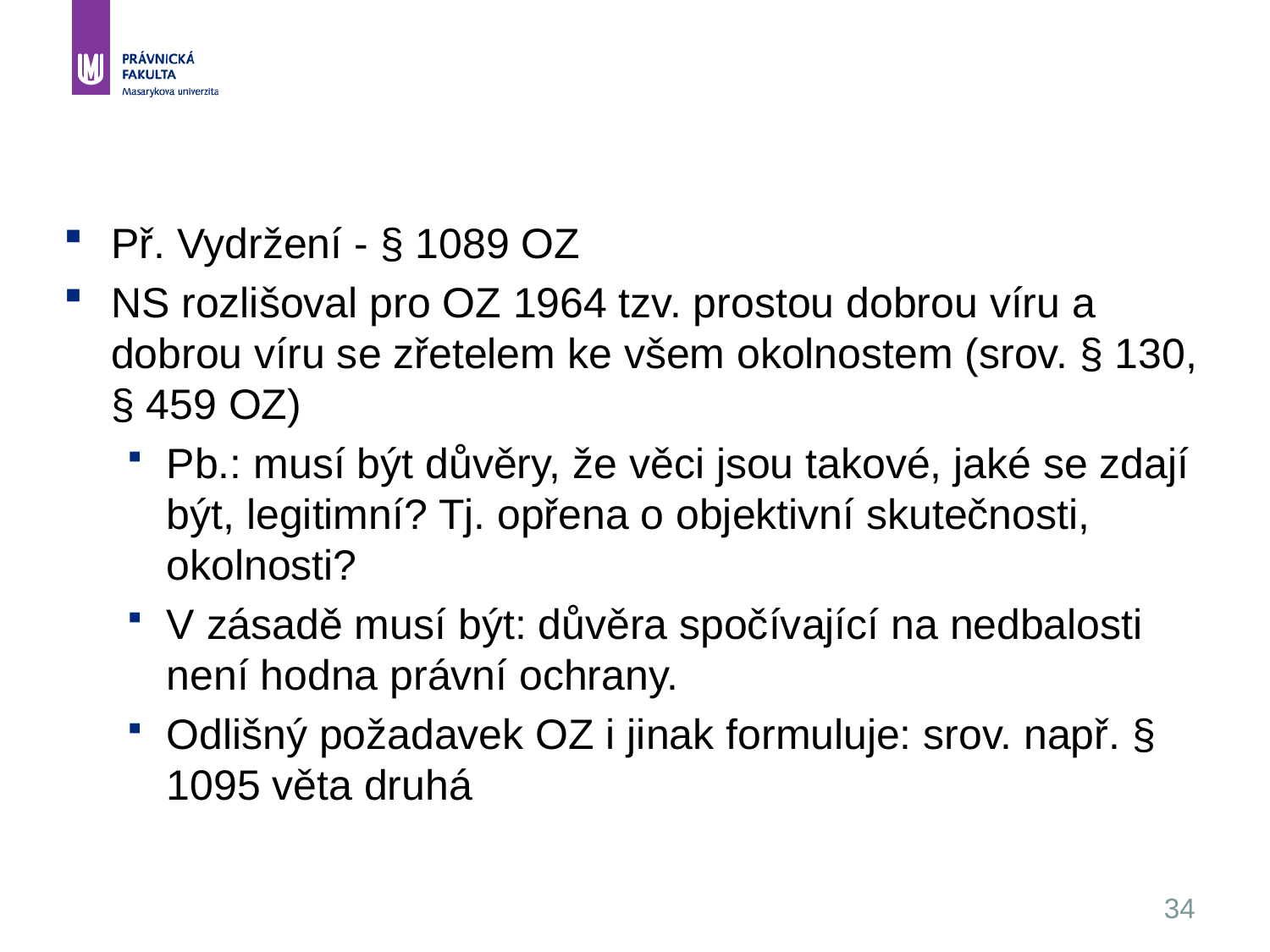

34
Př. Vydržení - § 1089 OZ
NS rozlišoval pro OZ 1964 tzv. prostou dobrou víru a dobrou víru se zřetelem ke všem okolnostem (srov. § 130, § 459 OZ)
Pb.: musí být důvěry, že věci jsou takové, jaké se zdají být, legitimní? Tj. opřena o objektivní skutečnosti, okolnosti?
V zásadě musí být: důvěra spočívající na nedbalosti není hodna právní ochrany.
Odlišný požadavek OZ i jinak formuluje: srov. např. § 1095 věta druhá